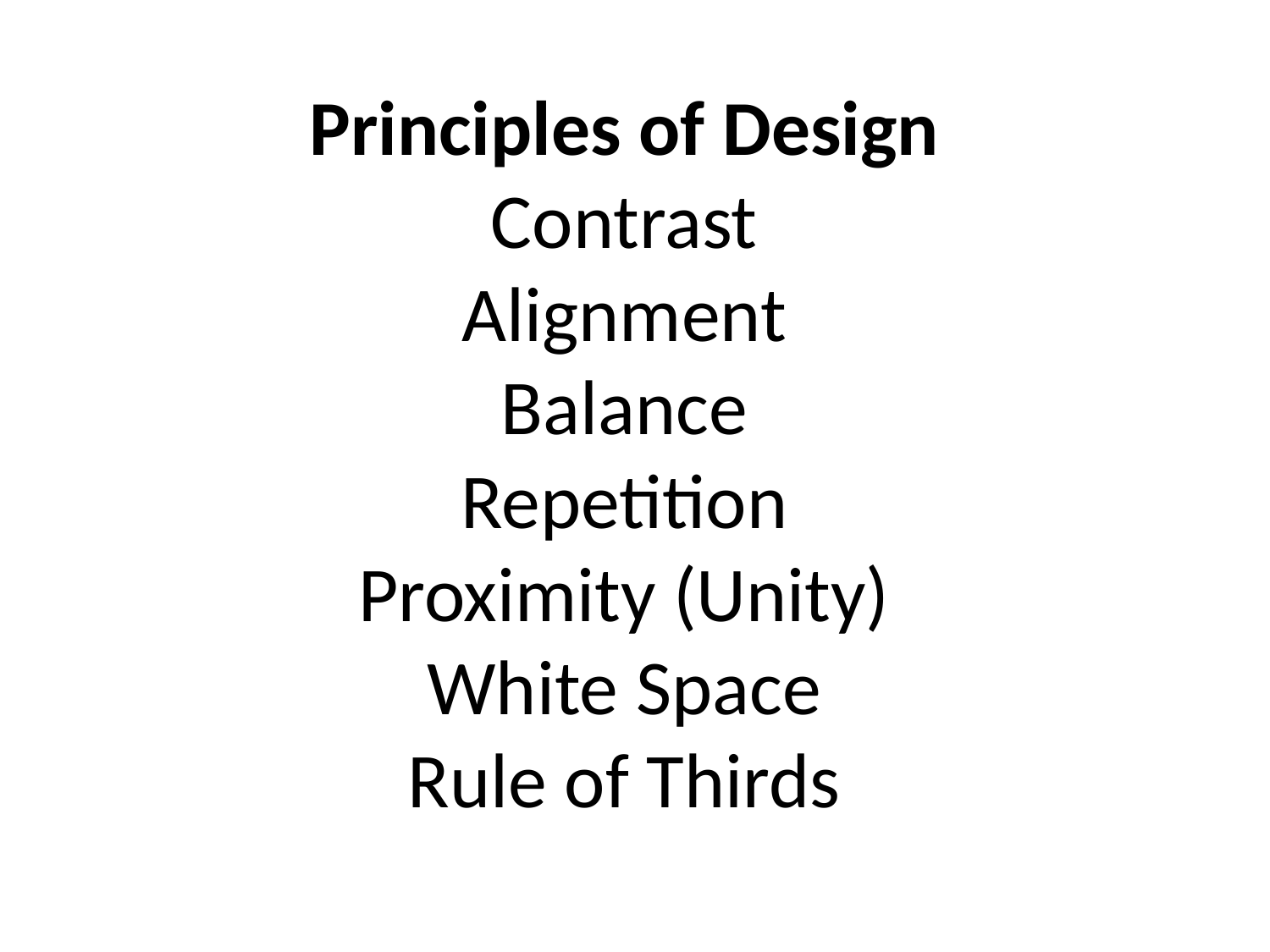

Principles of Design
Contrast
Alignment
Balance
Repetition
Proximity (Unity)
White Space
Rule of Thirds